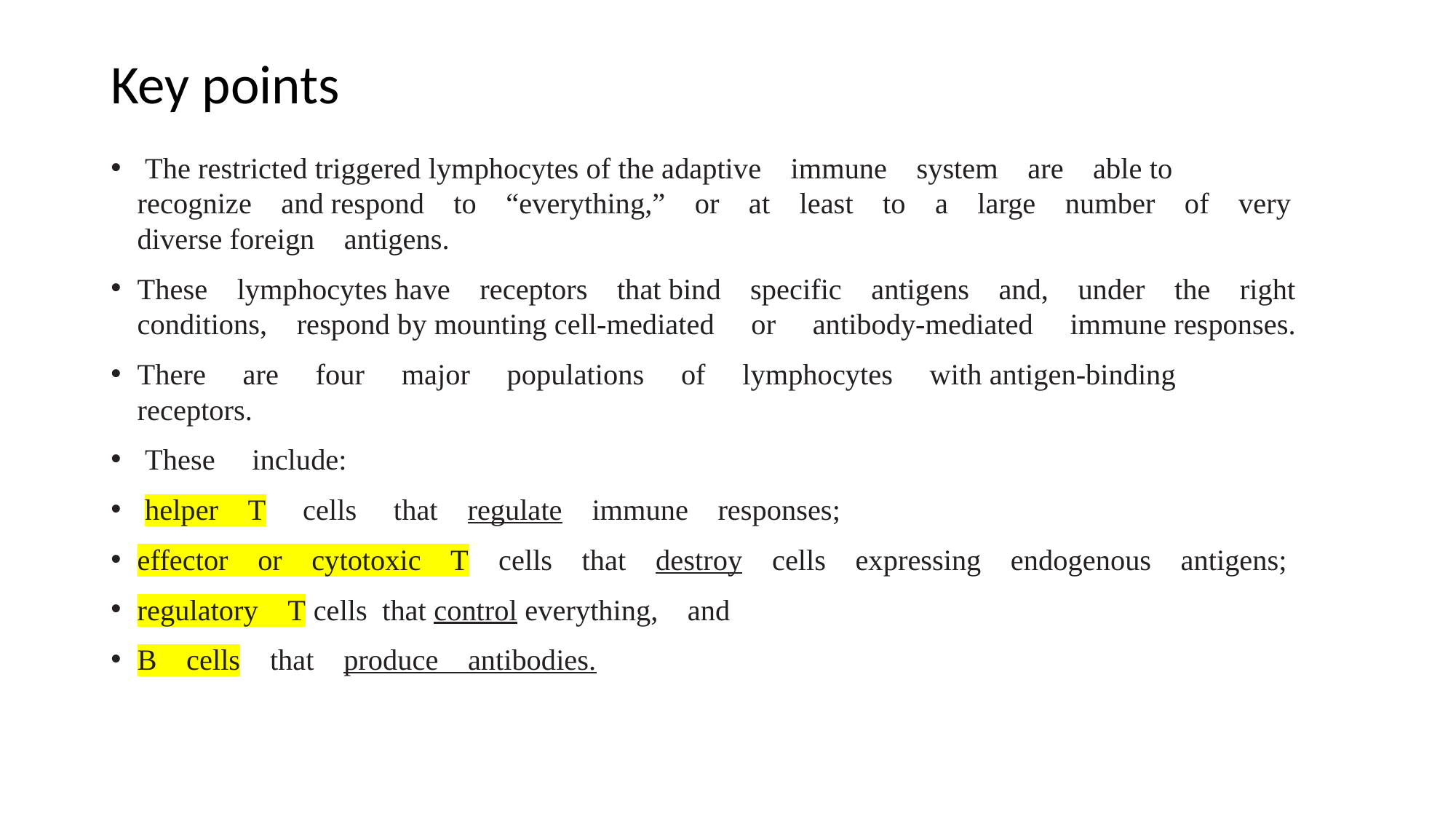

# Key points
 The restricted triggered lymphocytes of the adaptive immune system are able to recognize and respond to “everything,” or at least to a large number of very diverse foreign antigens.
These lymphocytes have receptors that bind specific antigens and, under the right conditions, respond by mounting cell-mediated  or  antibody-mediated  immune responses.
There  are  four  major  populations  of  lymphocytes  with antigen-binding  receptors.
 These  include:
 helper T  cells  that regulate immune responses;
effector or cytotoxic T cells that destroy cells expressing endogenous antigens;
regulatory T cells  that control everything, and
B cells that produce antibodies.